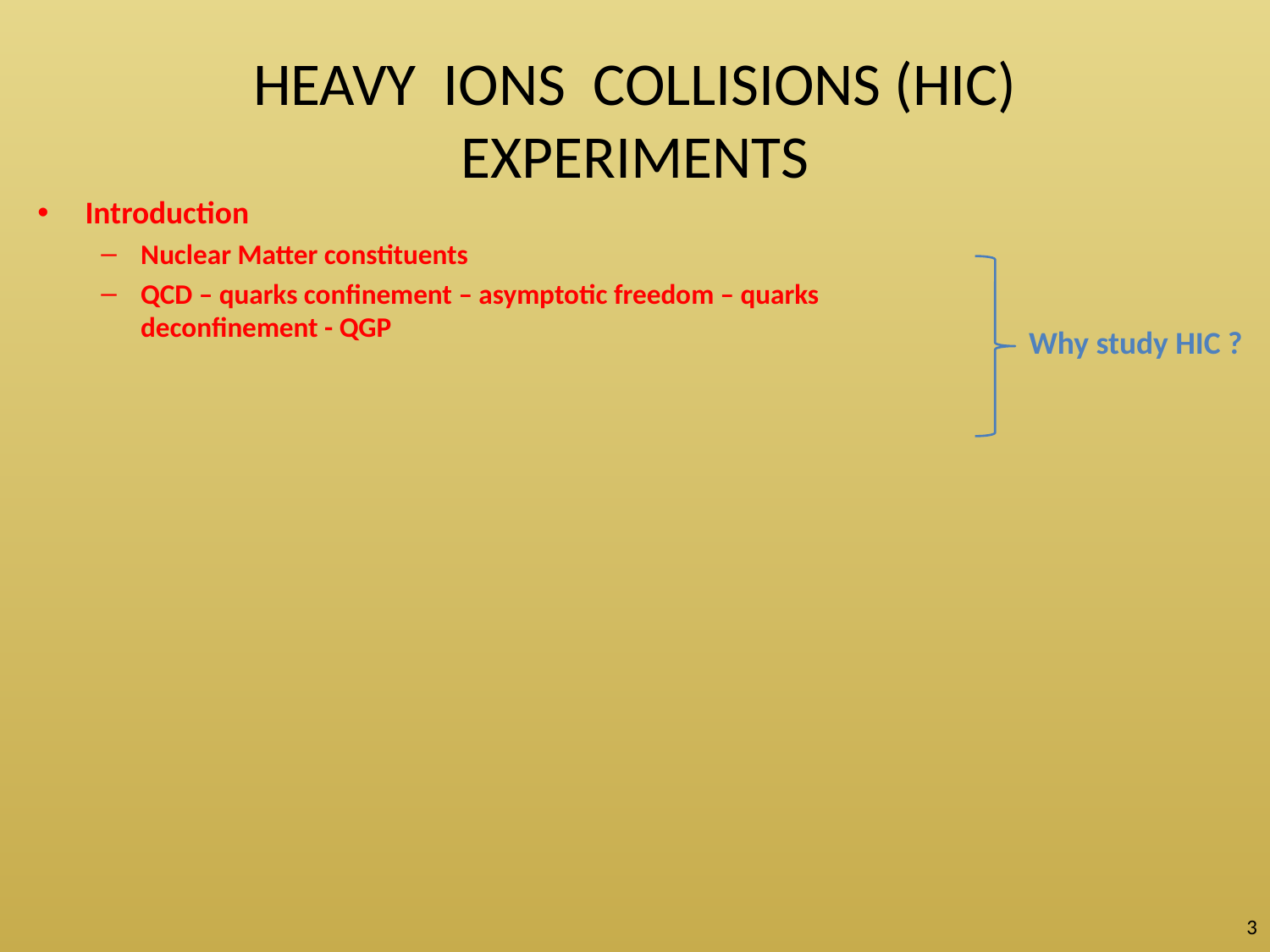

# HEAVY  IONS  COLLISIONS (HIC) EXPERIMENTS
Introduction
Nuclear Matter constituents
QCD – quarks confinement – asymptotic freedom – quarks deconfinement - QGP

Why study HIC ?
3